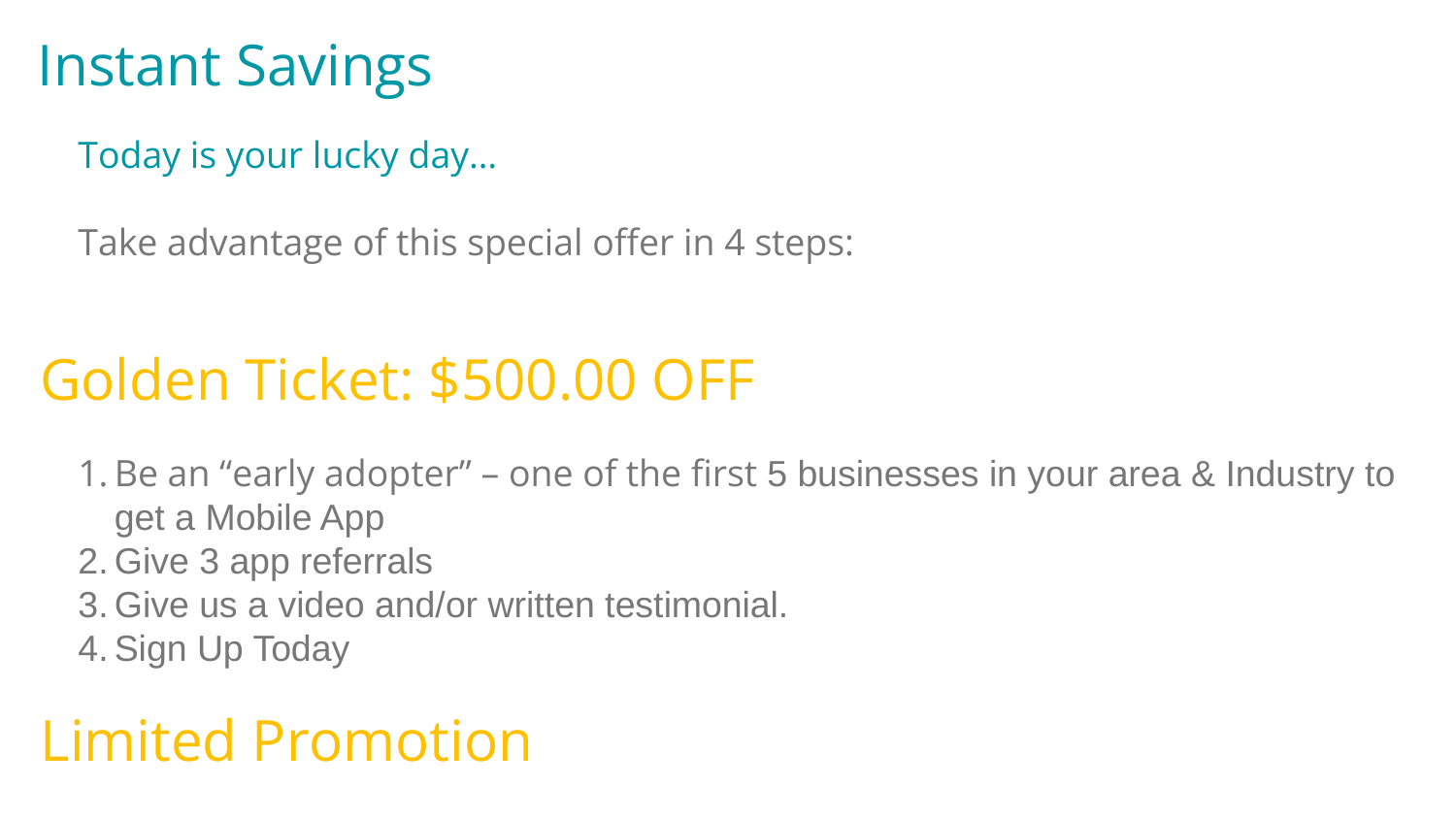

Instant Savings
Today is your lucky day…

Take advantage of this special offer in 4 steps:

Golden Ticket: $500.00 OFF
Be an “early adopter” – one of the first 5 businesses in your area & Industry to get a Mobile App
Give 3 app referrals
Give us a video and/or written testimonial.
Sign Up Today

Limited Promotion